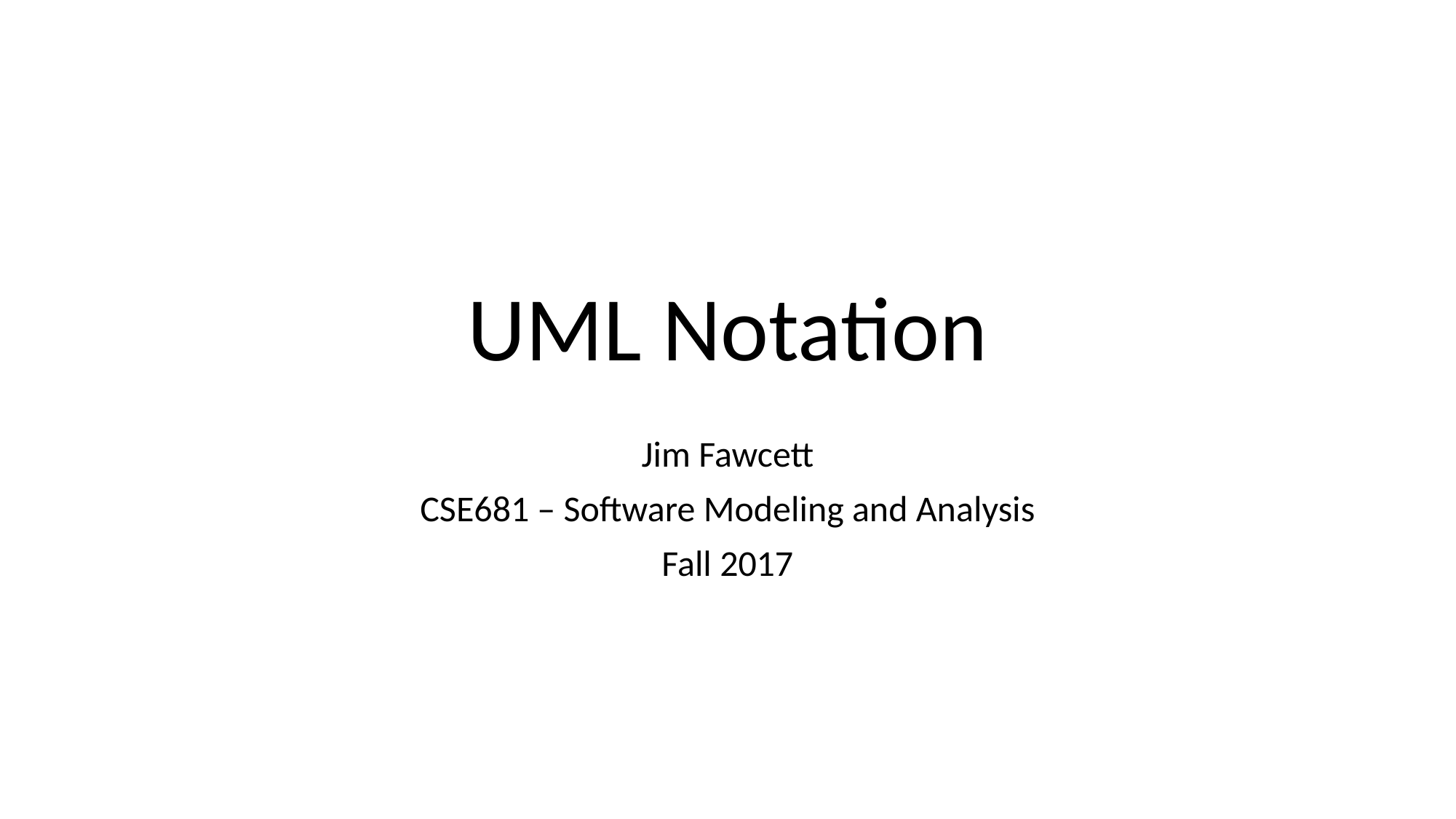

# UML Notation
Jim Fawcett
CSE681 – Software Modeling and Analysis
Fall 2017